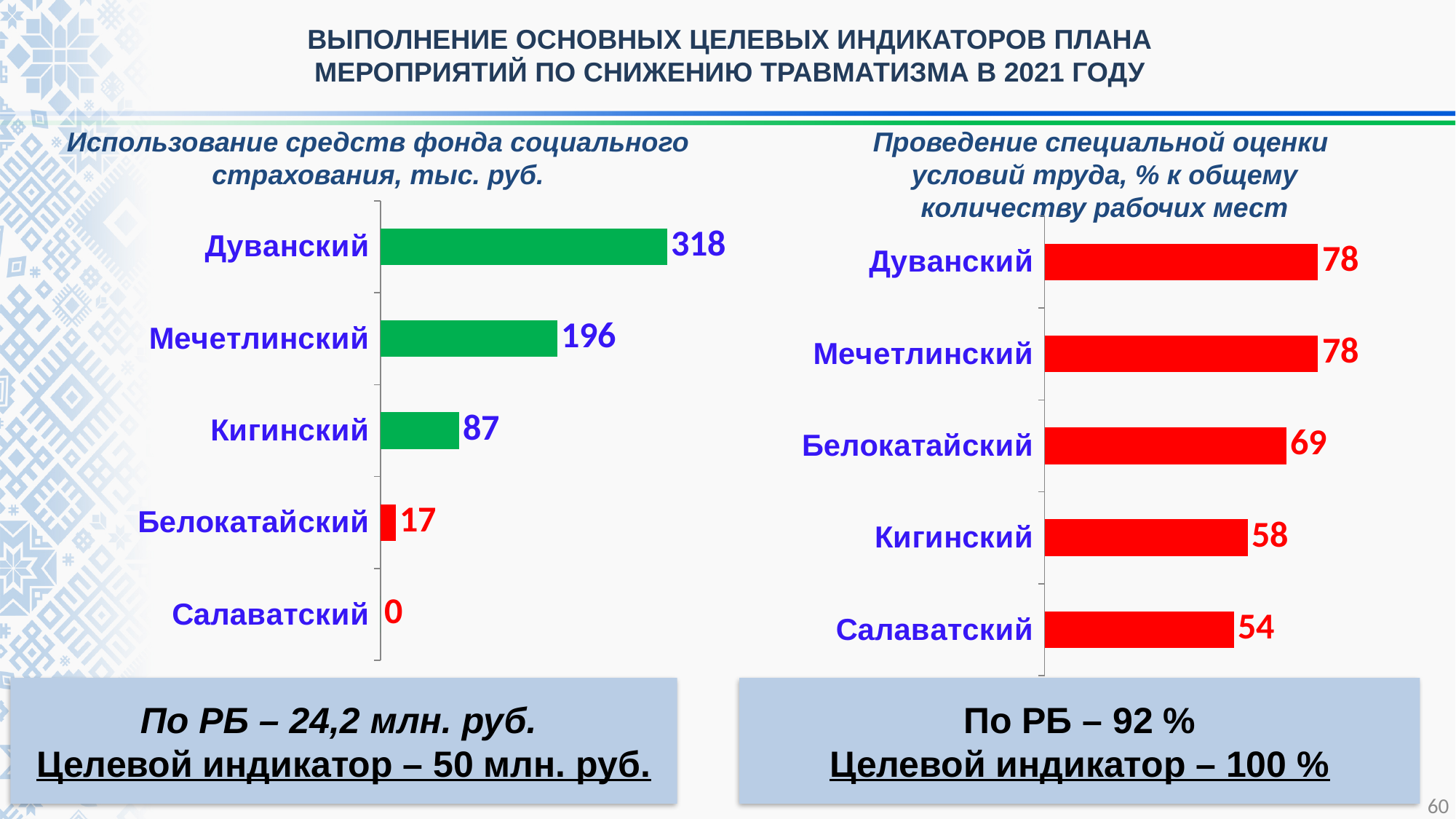

ВЫПОЛНЕНИЕ ОСНОВНЫХ ЦЕЛЕВЫХ ИНДИКАТОРОВ ПЛАНА
МЕРОПРИЯТИЙ ПО СНИЖЕНИЮ ТРАВМАТИЗМА В 2021 ГОДУ
Использование средств фонда социального страхования, тыс. руб.
Проведение специальной оценки
условий труда, % к общему
количеству рабочих мест

### Chart

| Category | Ряд 1 |
|---|---|
| Салаватский | 0.0 |
| Белокатайский | 17.0 |
| Кигинский | 87.0 |
| Мечетлинский | 196.0 |
| Дуванский | 318.0 |

### Chart

| Category | Ряд 1 |
|---|---|
| Салаватский | 54.0 |
| Кигинский | 58.0 |
| Белокатайский | 69.0 |
| Мечетлинский | 78.0 |
| Дуванский | 78.0 |
По РБ – 24,2 млн. руб.
Целевой индикатор – 50 млн. руб.
По РБ – 92 %
Целевой индикатор – 100 %
60